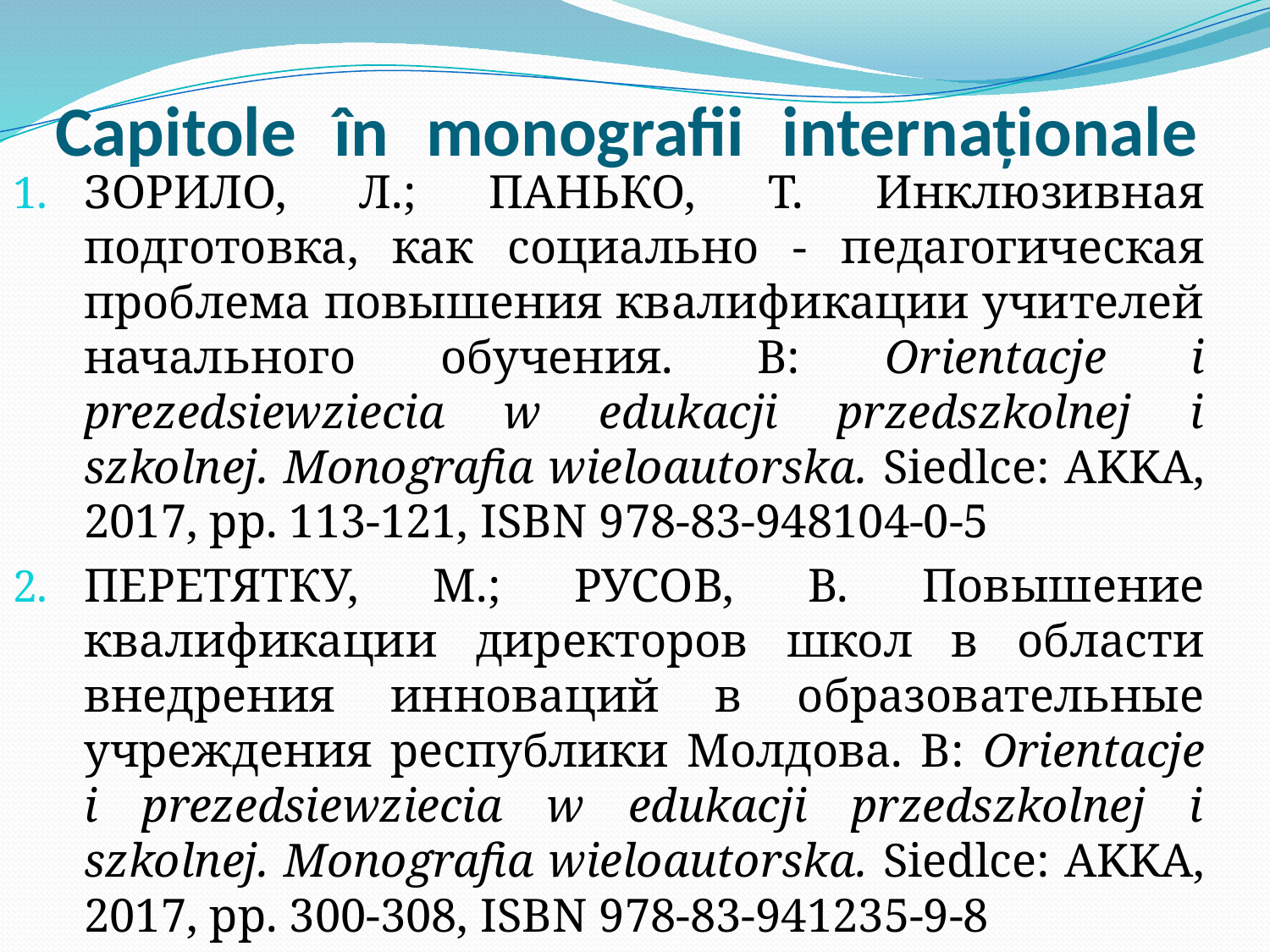

# Capitole în monografii internaţionale
ЗОРИЛО, Л.; ПАНЬКО, Т. Инклюзивная подготовка, как социально - педагогическая проблема повышения квалификации учителей начального обучения. В: Orientacje i prezedsiewziecia w edukacji przedszkolnej i szkolnej. Monografia wieloautorska. Siedlce: AKKA, 2017, pp. 113-121, ISBN 978-83-948104-0-5
ПЕРЕТЯТКУ, М.; РУСОВ, В. Повышение квалификации директоров школ в области внедрения инноваций в образовательные учреждения республики Молдова. В: Orientacje i prezedsiewziecia w edukacji przedszkolnej i szkolnej. Monografia wieloautorska. Siedlce: AKKA, 2017, pp. 300-308, ISBN 978-83-941235-9-8